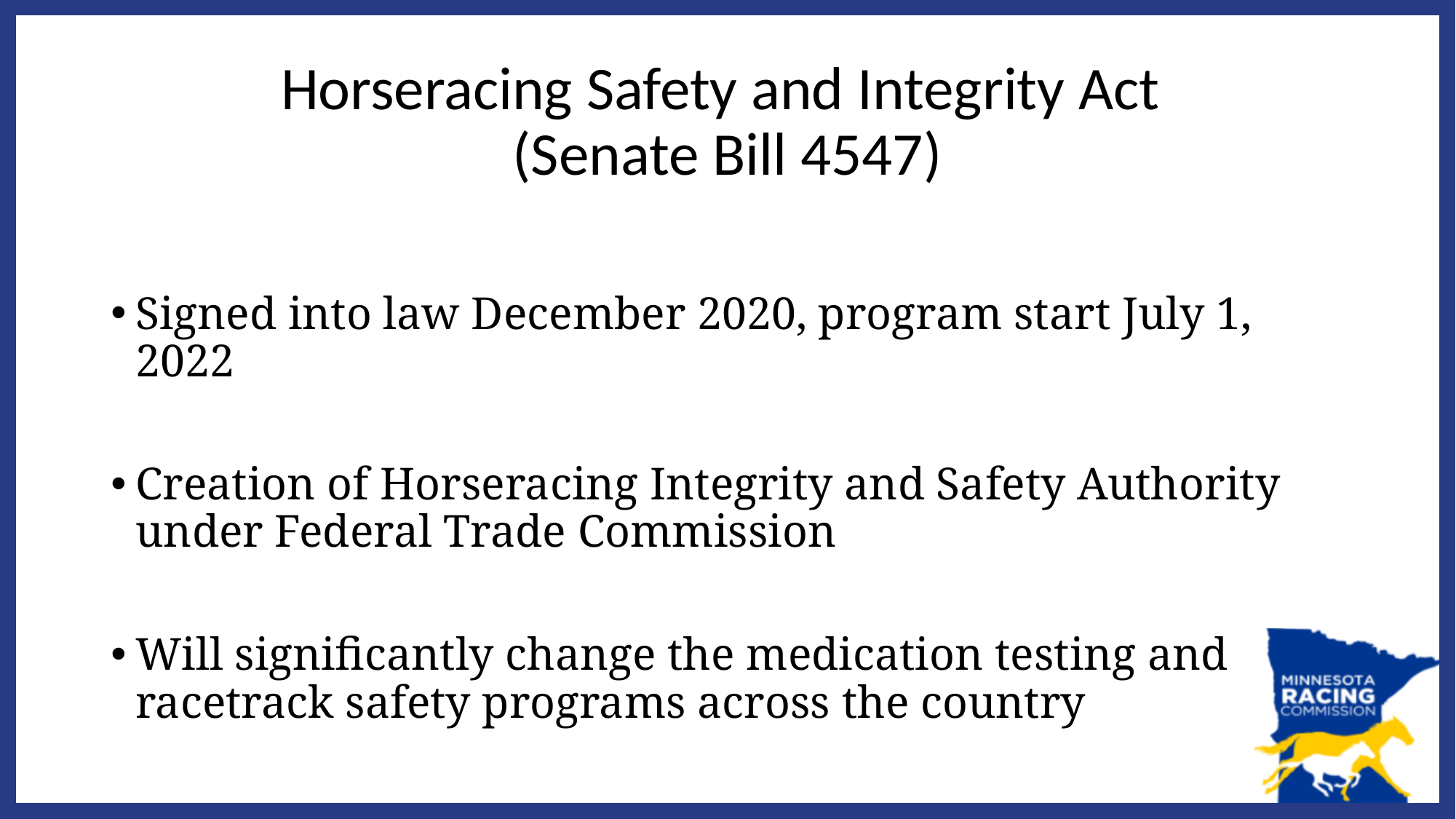

# Horseracing Safety and Integrity Act (Senate Bill 4547)
Signed into law December 2020, program start July 1, 2022

Creation of Horseracing Integrity and Safety Authority under Federal Trade Commission

Will significantly change the medication testing and racetrack safety programs across the country